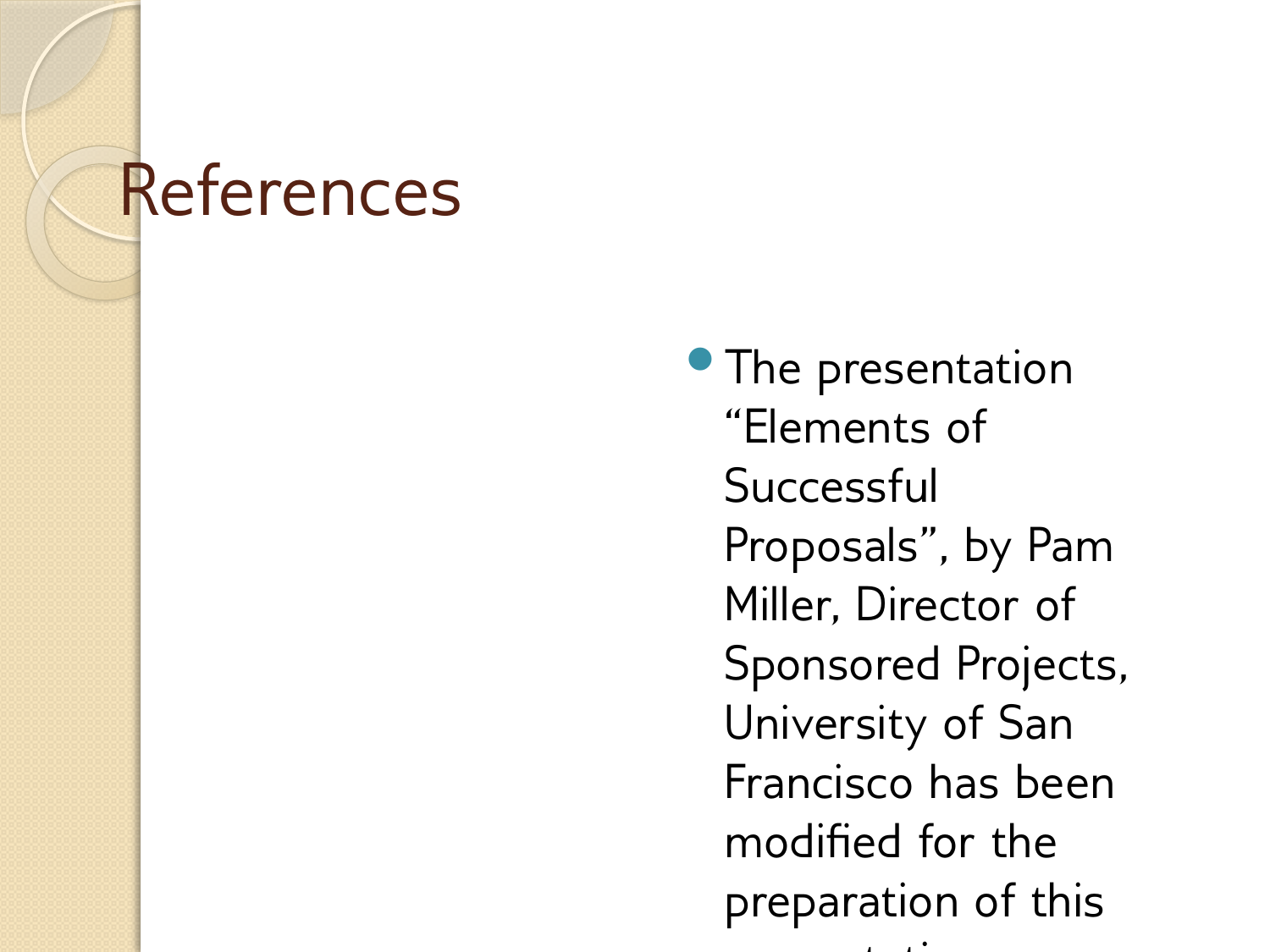

References
The presentation “Elements of Successful Proposals”, by Pam Miller, Director of Sponsored Projects, University of San Francisco has been modified for the preparation of this presentation.
Seely, John, 2005, Oxford Guide To Effective Writing & Speaking, Oxford University Press.
Pinkerton, WJ, 2003, Project management : achieving project bottom-line success, McGraw-Hill, New York.